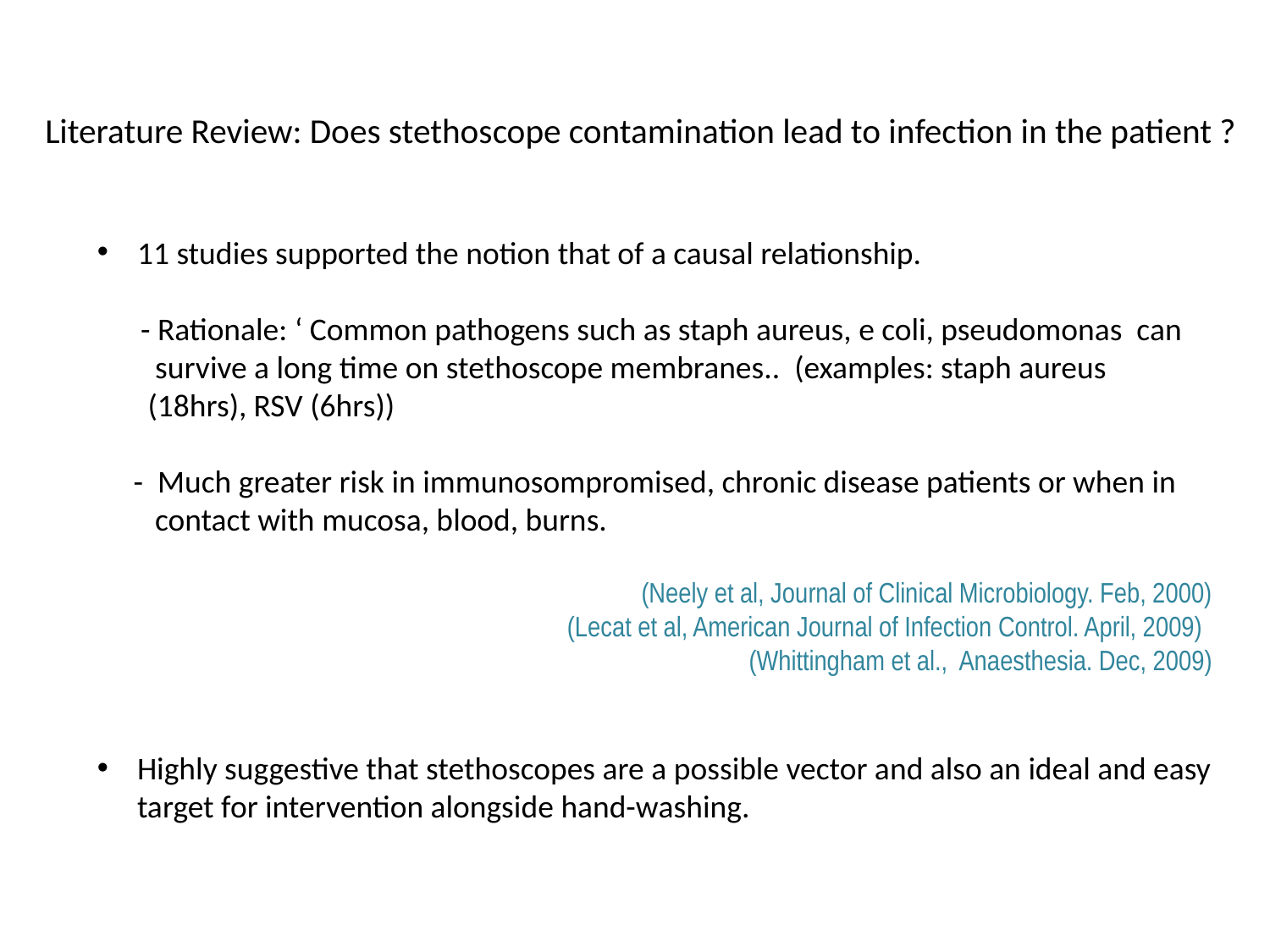

# Literature Review: Does stethoscope contamination lead to infection in the patient ?
11 studies supported the notion that of a causal relationship.

      - Rationale: ‘ Common pathogens such as staph aureus, e coli, pseudomonas  can
        survive a long time on stethoscope membranes..  (examples: staph aureus
       (18hrs), RSV (6hrs))

     -  Much greater risk in immunosompromised, chronic disease patients or when in
        contact with mucosa, blood, burns.

(Neely et al, Journal of Clinical Microbiology. Feb, 2000)
                                                                          (Lecat et al, American Journal of Infection Control. April, 2009)
(Whittingham et al.,  Anaesthesia. Dec, 2009)

Highly suggestive that stethoscopes are a possible vector and also an ideal and easy target for intervention alongside hand-washing.